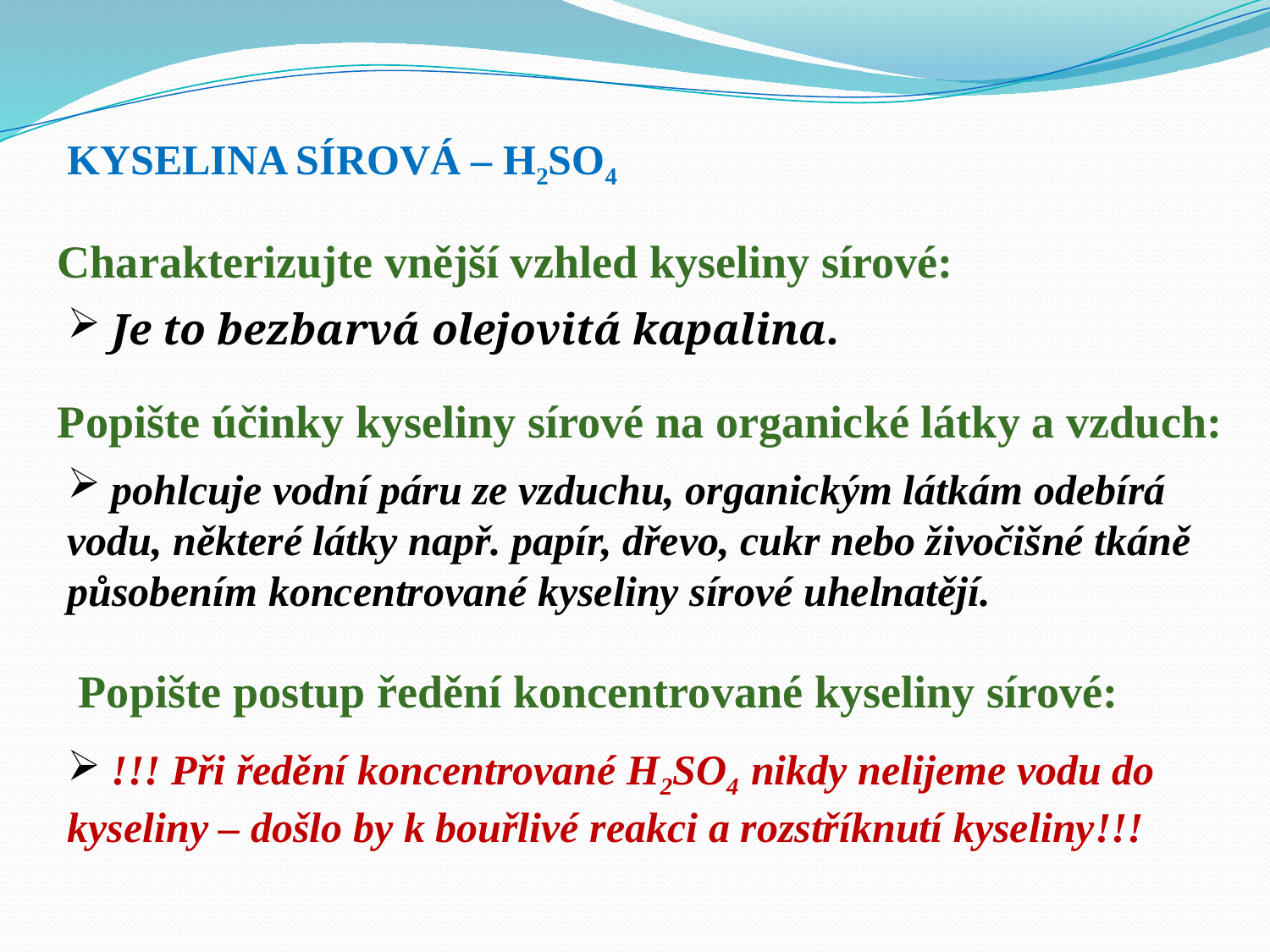

KYSELINA SÍROVÁ – H2SO4
Charakterizujte vnější vzhled kyseliny sírové:
 Je to bezbarvá olejovitá kapalina.
Popište účinky kyseliny sírové na organické látky a vzduch:
 pohlcuje vodní páru ze vzduchu, organickým látkám odebírá vodu, některé látky např. papír, dřevo, cukr nebo živočišné tkáně působením koncentrované kyseliny sírové uhelnatějí.
Popište postup ředění koncentrované kyseliny sírové:
 !!! Při ředění koncentrované H2SO4  nikdy nelijeme vodu do kyseliny – došlo by k bouřlivé reakci a rozstříknutí kyseliny!!!